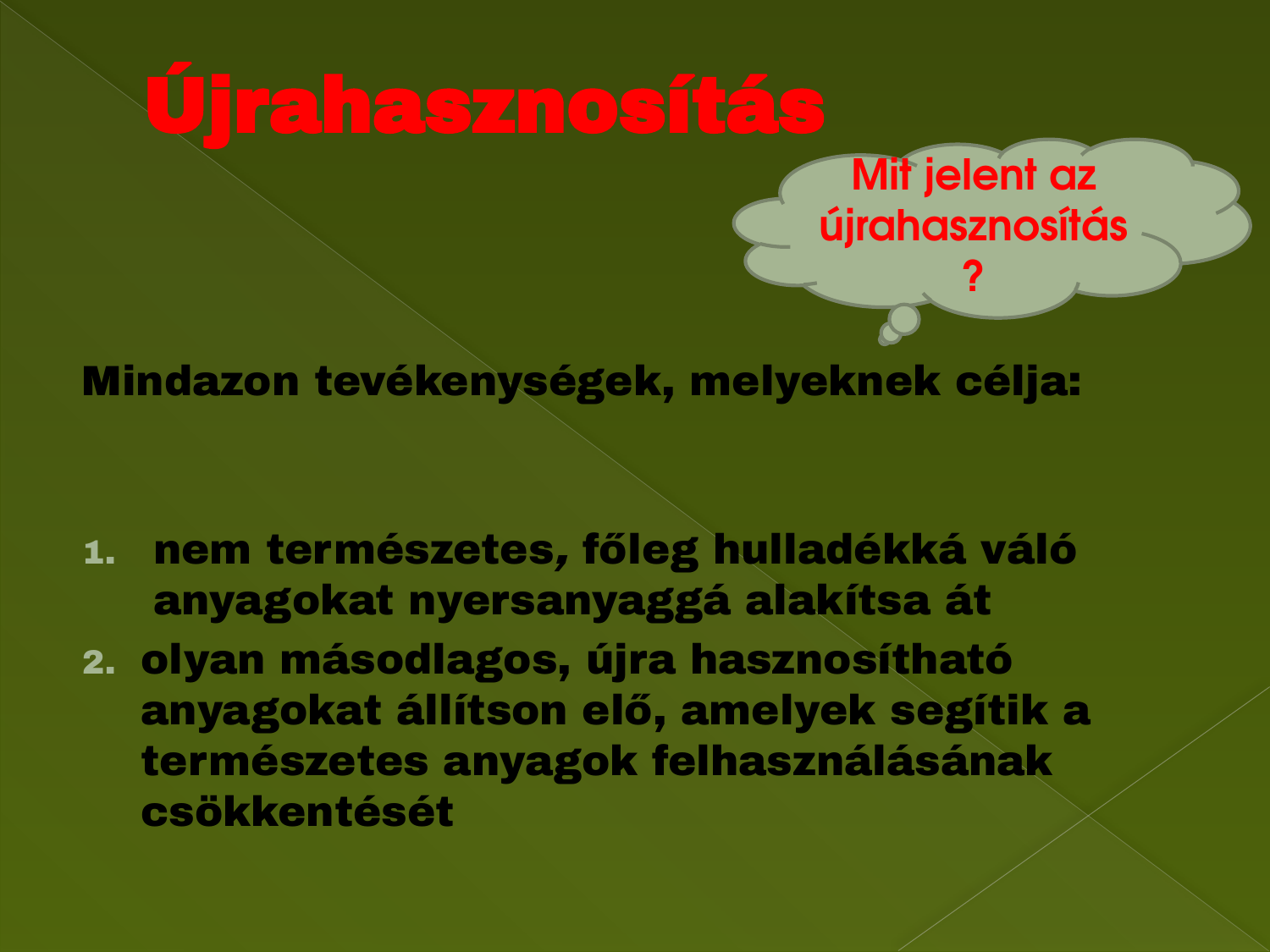

# Újrahasznosítás
Mit jelent az újrahasznosítás?
Mindazon tevékenységek, melyeknek célja:
nem természetes, főleg hulladékká váló anyagokat nyersanyaggá alakítsa át
olyan másodlagos, újra hasznosítható anyagokat állítson elő, amelyek segítik a természetes anyagok felhasználásának csökkentését